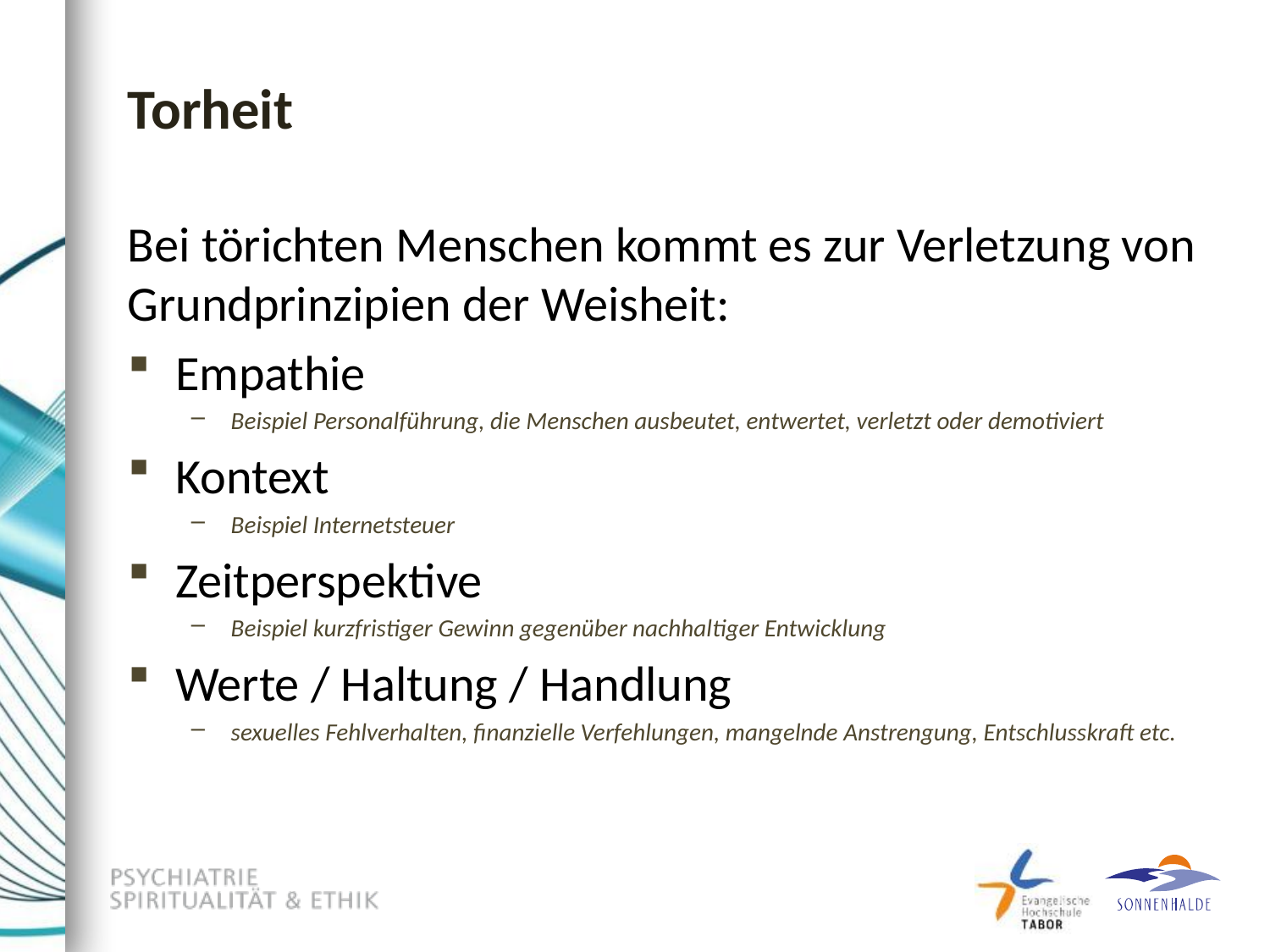

# Torheit
Bei törichten Menschen kommt es zur Verletzung von Grundprinzipien der Weisheit:
Empathie
Beispiel Personalführung, die Menschen ausbeutet, entwertet, verletzt oder demotiviert
Kontext
Beispiel Internetsteuer
Zeitperspektive
Beispiel kurzfristiger Gewinn gegenüber nachhaltiger Entwicklung
Werte / Haltung / Handlung
sexuelles Fehlverhalten, finanzielle Verfehlungen, mangelnde Anstrengung, Entschlusskraft etc.